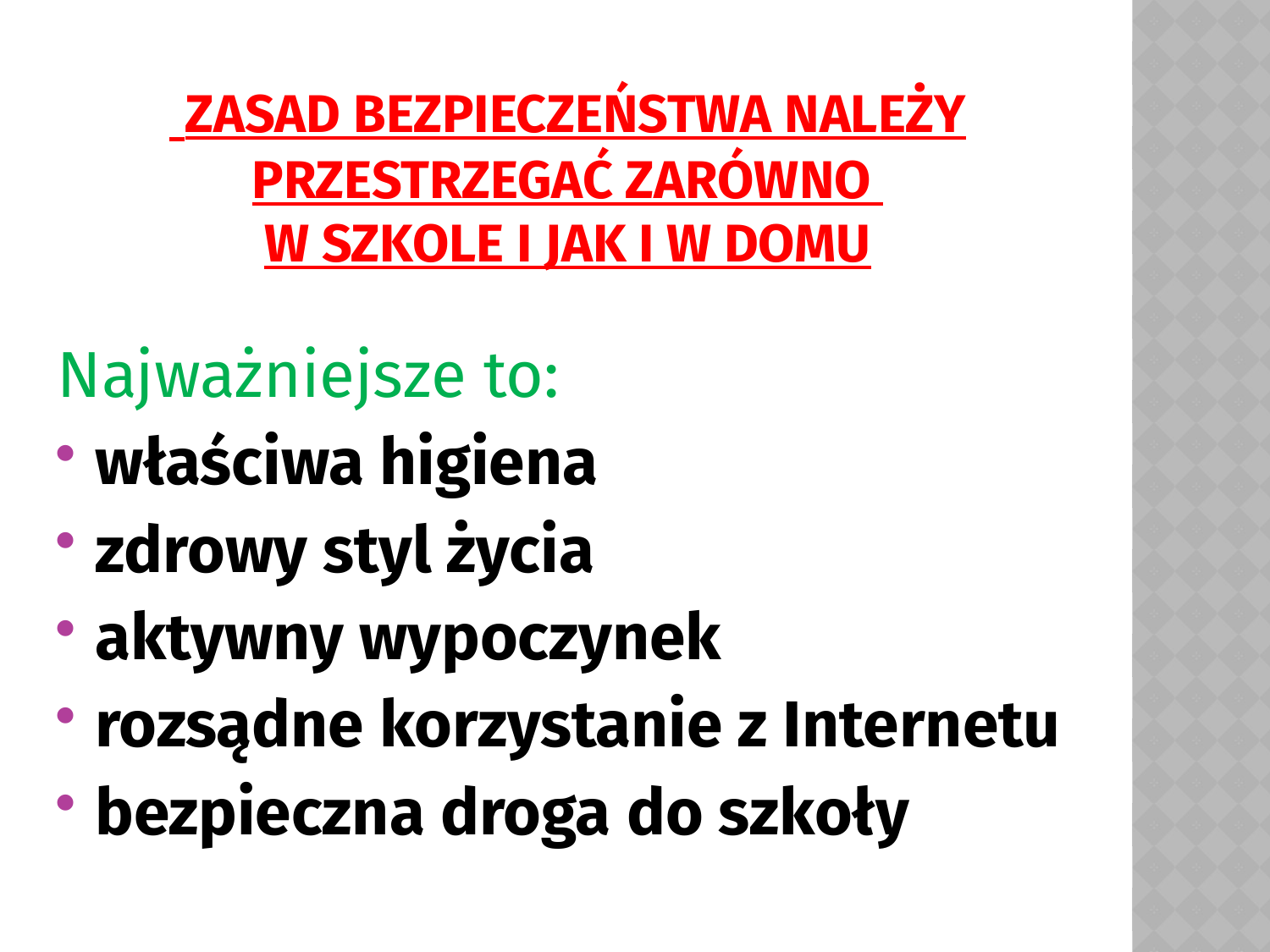

# zasad bezpieczeństwa należy przestrzegać zarówno w szkole i jak i w domu
Najważniejsze to:
właściwa higiena
zdrowy styl życia
aktywny wypoczynek
rozsądne korzystanie z Internetu
bezpieczna droga do szkoły